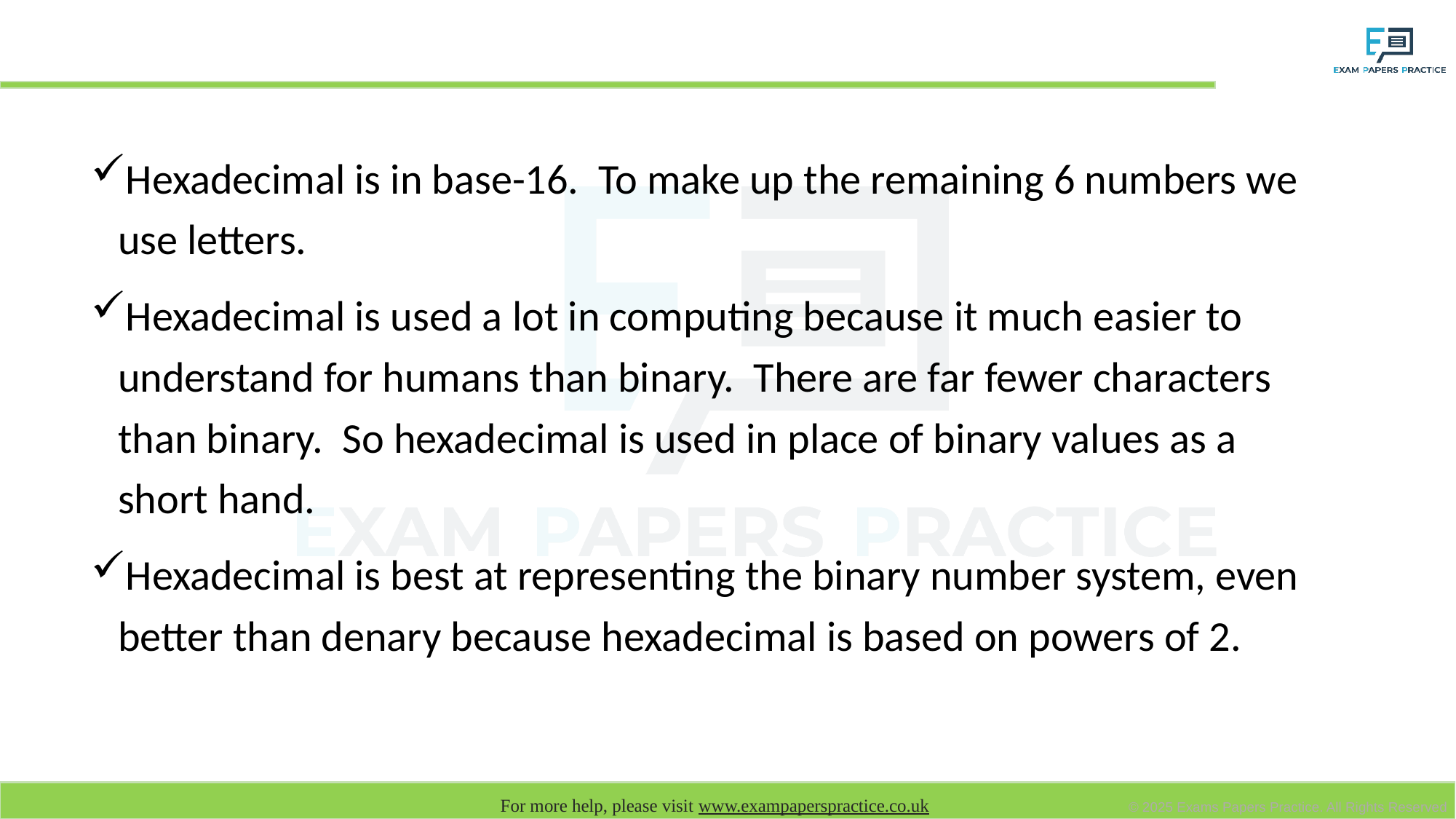

# Why use hexadecimal I
Hexadecimal is in base-16.  To make up the remaining 6 numbers we use letters.
Hexadecimal is used a lot in computing because it much easier to understand for humans than binary.  There are far fewer characters than binary.  So hexadecimal is used in place of binary values as a short hand.
Hexadecimal is best at representing the binary number system, even better than denary because hexadecimal is based on powers of 2.